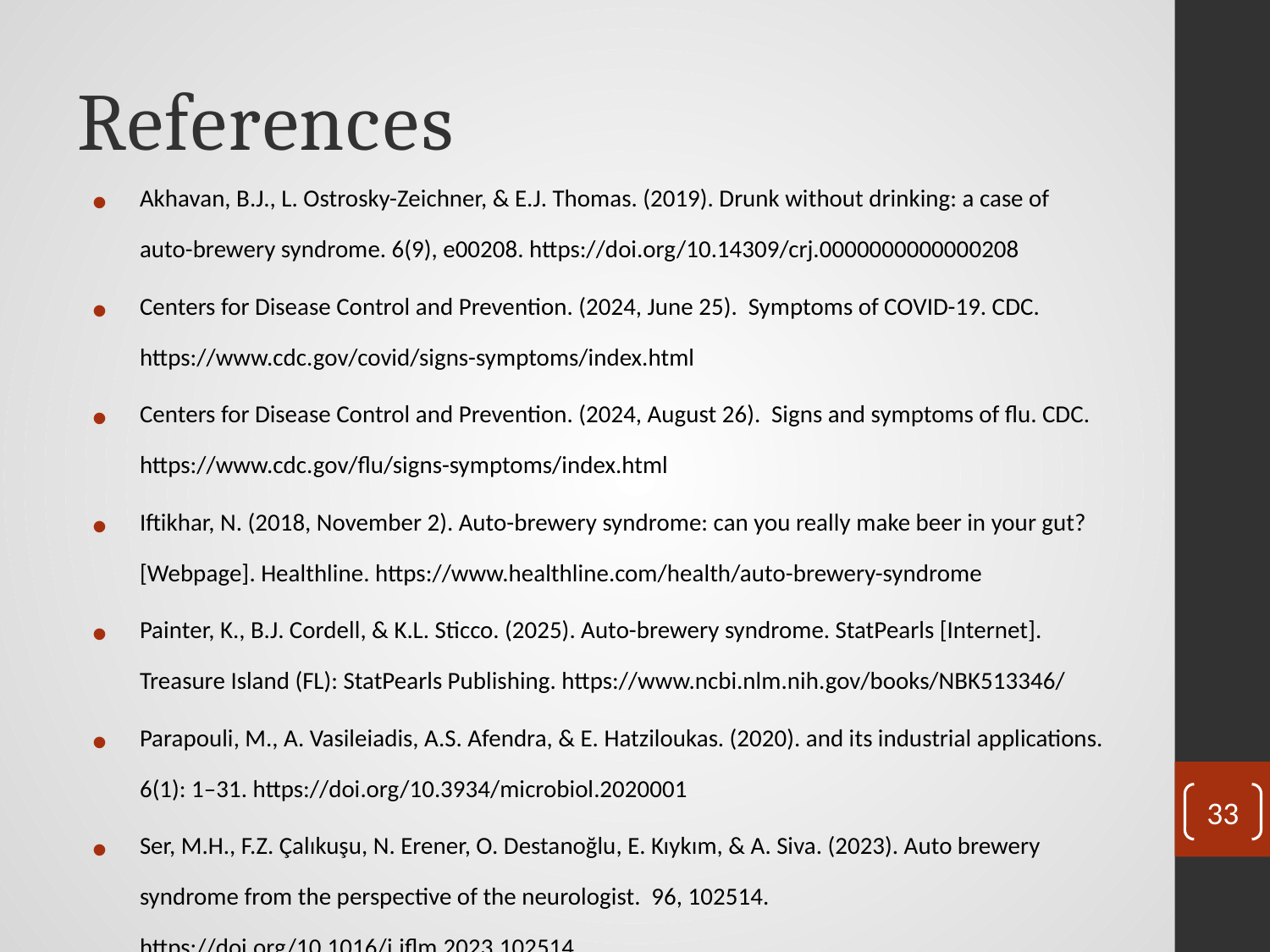

# References
Akhavan, B.J., L. Ostrosky-Zeichner, & E.J. Thomas. (2019). Drunk without drinking: a case of auto-brewery syndrome. 6(9), e00208. https://doi.org/10.14309/crj.0000000000000208
Centers for Disease Control and Prevention. (2024, June 25).  Symptoms of COVID-19. CDC. https://www.cdc.gov/covid/signs-symptoms/index.html
Centers for Disease Control and Prevention. (2024, August 26).  Signs and symptoms of flu. CDC. https://www.cdc.gov/flu/signs-symptoms/index.html
Iftikhar, N. (2018, November 2). Auto-brewery syndrome: can you really make beer in your gut? [Webpage]. Healthline. https://www.healthline.com/health/auto-brewery-syndrome
Painter, K., B.J. Cordell, & K.L. Sticco. (2025). Auto-brewery syndrome. StatPearls [Internet]. Treasure Island (FL): StatPearls Publishing. https://www.ncbi.nlm.nih.gov/books/NBK513346/
Parapouli, M., A. Vasileiadis, A.S. Afendra, & E. Hatziloukas. (2020). and its industrial applications. 6(1): 1–31. https://doi.org/10.3934/microbiol.2020001
Ser, M.H., F.Z. Çalıkuşu, N. Erener, O. Destanoğlu, E. Kıykım, & A. Siva. (2023). Auto brewery syndrome from the perspective of the neurologist.  96, 102514. https://doi.org/10.1016/j.jflm.2023.102514
WKBW TV, Buffalo, NY. (2019, December 10) What is auto brewery syndrome? [Video]. Running time: 2:39 min. YouTube. https://youtu.be/EYpOrB1FsgM
33